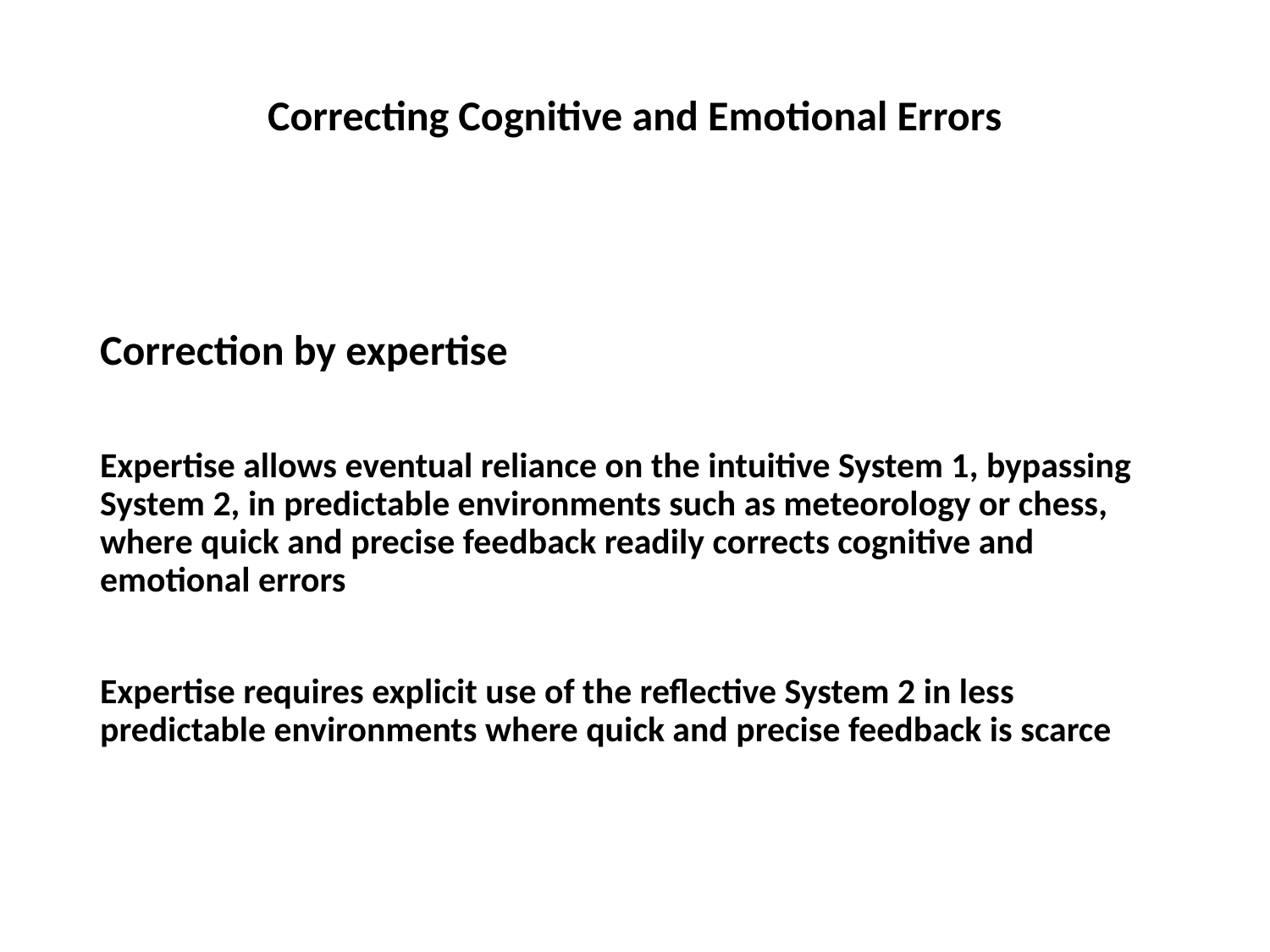

# Correcting Cognitive and Emotional Errors

Correction by expertise

Expertise allows eventual reliance on the intuitive System 1, bypassing System 2, in predictable environments such as meteorology or chess, where quick and precise feedback readily corrects cognitive and emotional errors

Expertise requires explicit use of the reflective System 2 in less predictable environments where quick and precise feedback is scarce